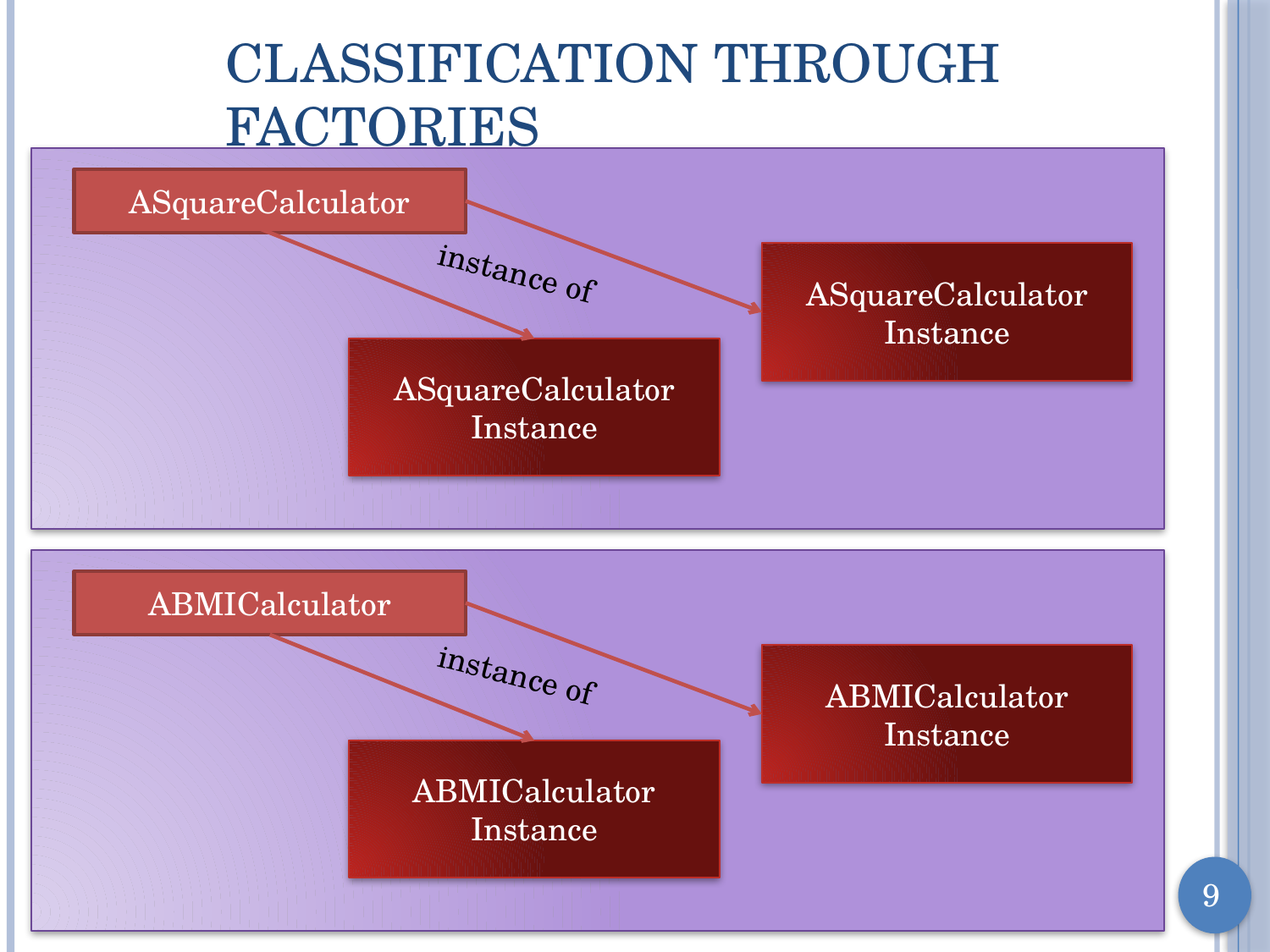

# Classification Through Factories

ASquareCalculator
ASquareCalculator Instance
instance of
ASquareCalculator Instance

ABMICalculator
ABMICalculator Instance
instance of
ABMICalculator Instance